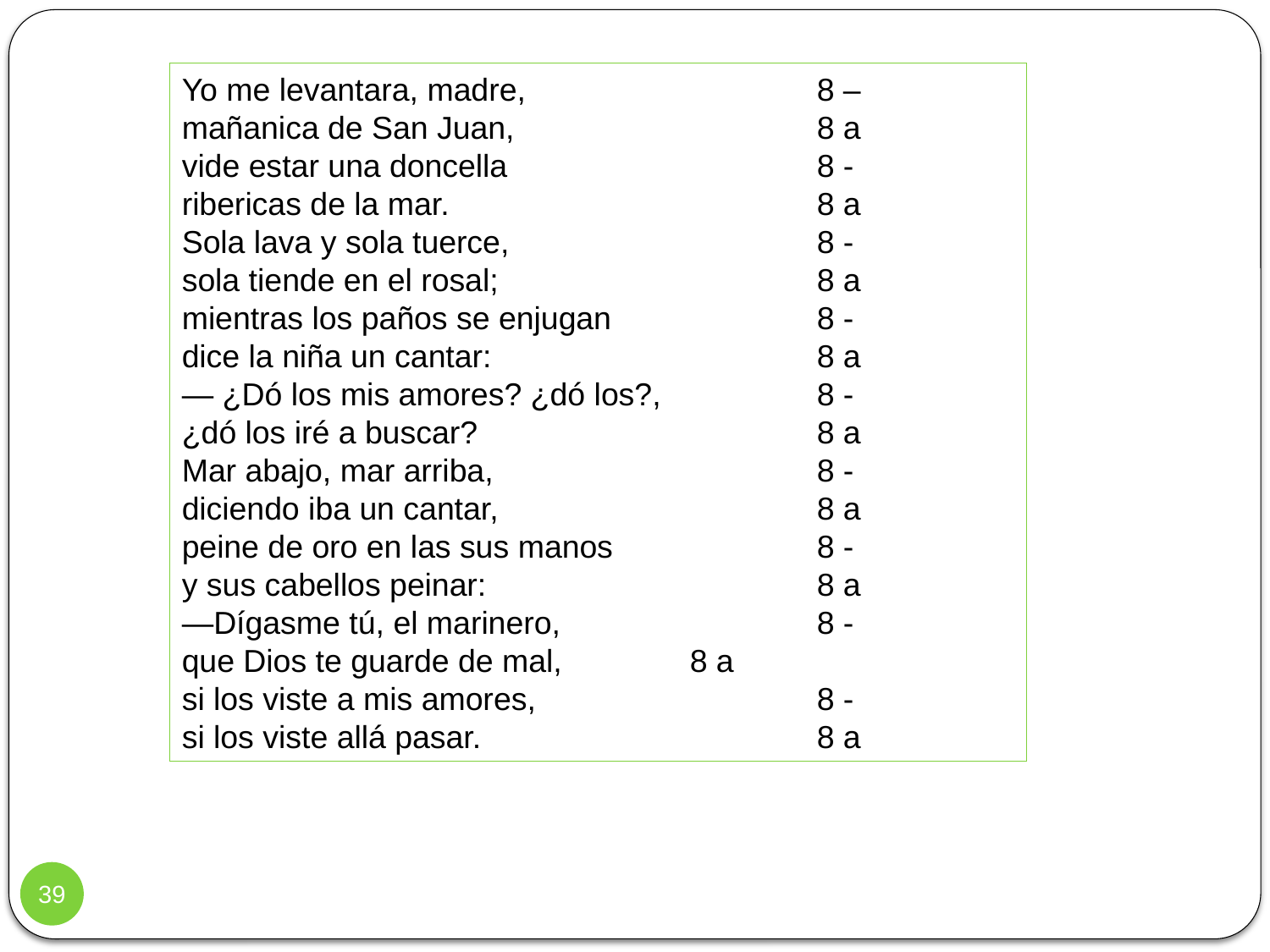

Yo me levantara, madre,			8 –
mañanica de San Juan, 			8 a
vide estar una doncella			8 -
ribericas de la mar.			8 a
Sola lava y sola tuerce,			8 -
sola tiende en el rosal;			8 a
mientras los paños se enjugan		8 -
dice la niña un cantar:			8 a
— ¿Dó los mis amores? ¿dó los?,		8 -
¿dó los iré a buscar?			8 a
Mar abajo, mar arriba,			8 -
diciendo iba un cantar,			8 a
peine de oro en las sus manos		8 -
y sus cabellos peinar:			8 a
—Dígasme tú, el marinero,			8 -
que Dios te guarde de mal,		8 a
si los viste a mis amores,			8 -
si los viste allá pasar.			8 a
39